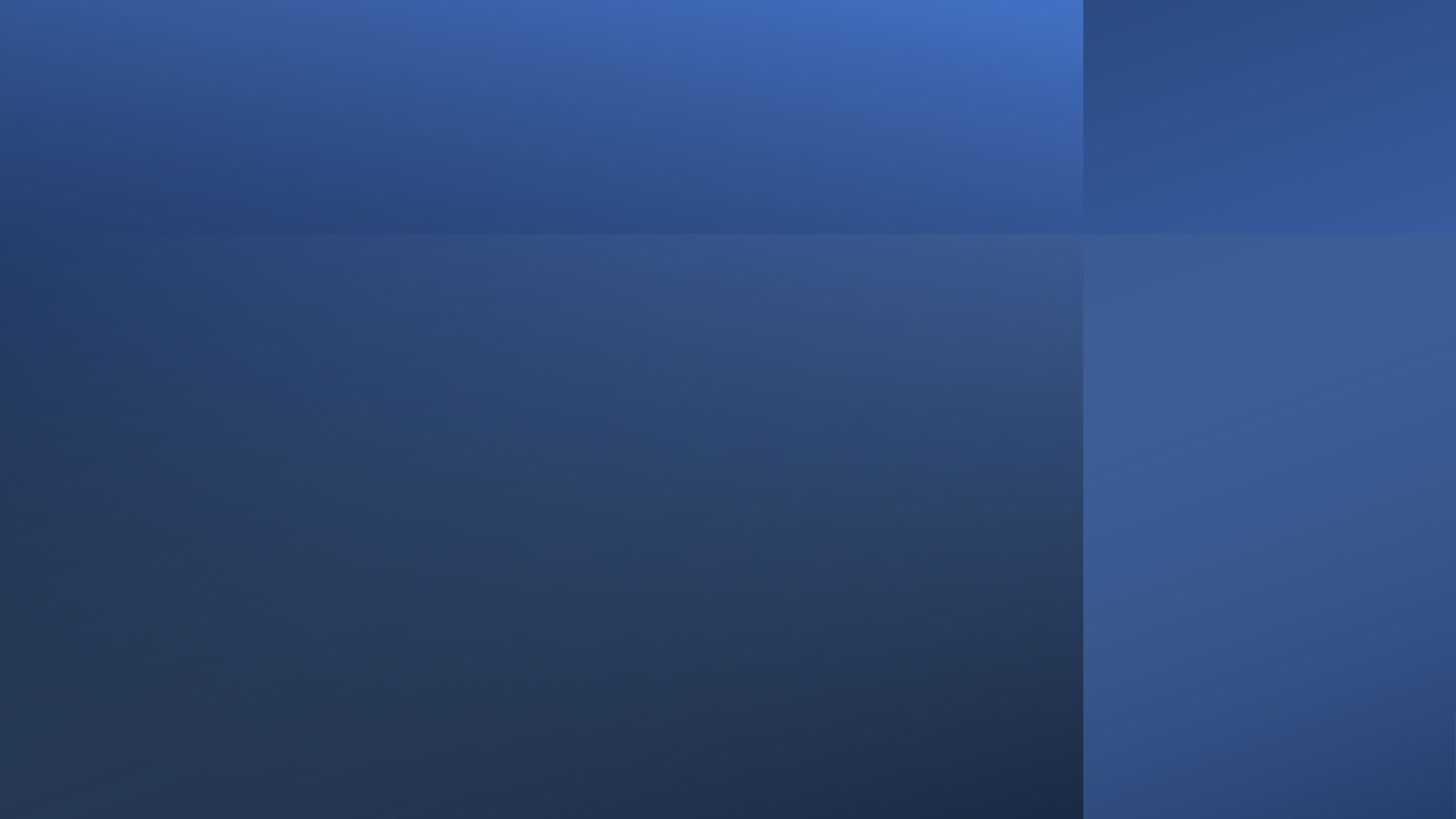

# Placeholder slides for a video showing the Virtual Pre-ETS Proposal form.